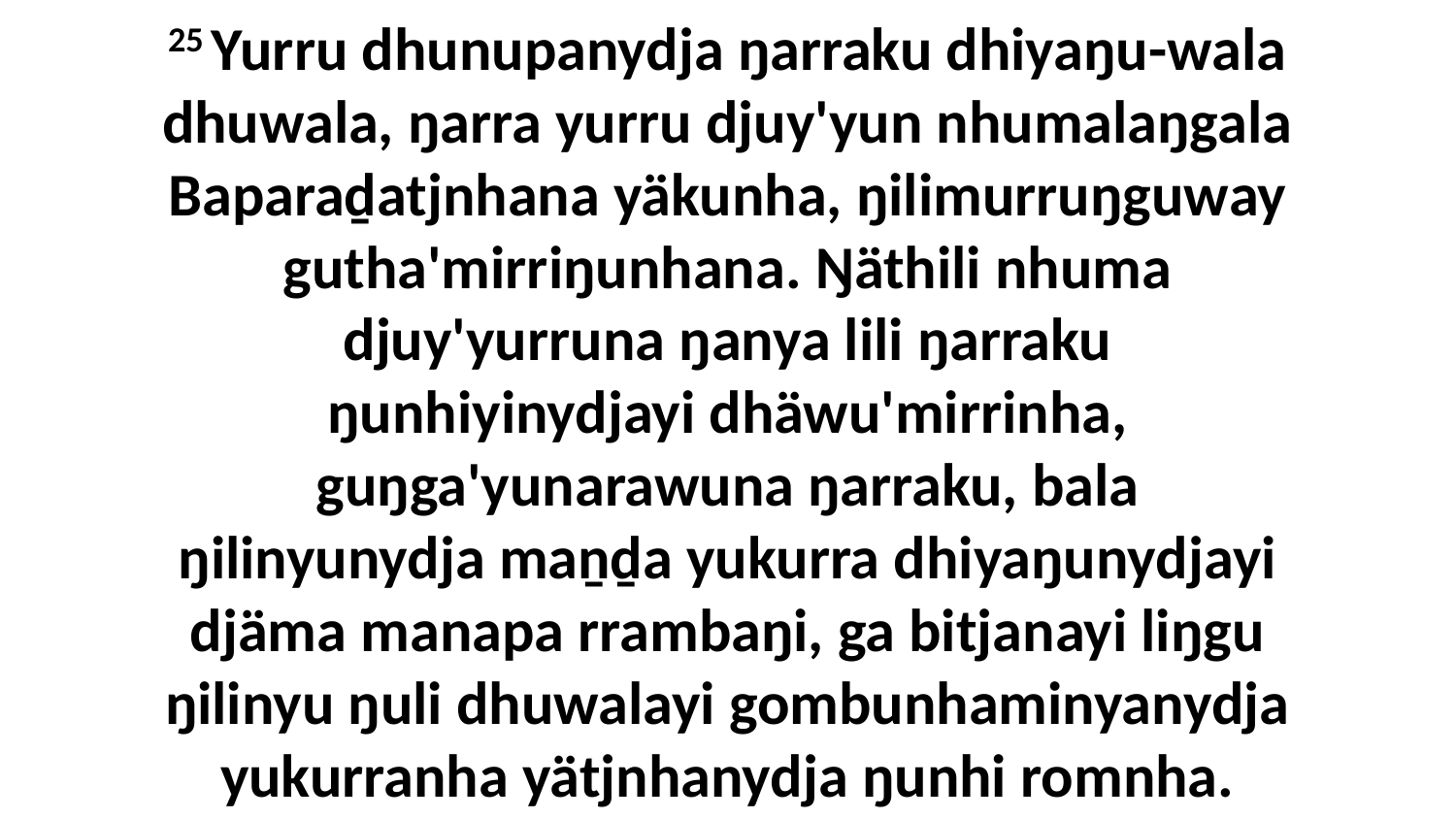

25 Yurru dhunupanydja ŋarraku dhiyaŋu-wala dhuwala, ŋarra yurru djuy'yun nhumalaŋgala Baparaḏatjnhana yäkunha, ŋilimurruŋguway gutha'mirriŋunhana. Ŋäthili nhuma djuy'yurruna ŋanya lili ŋarraku ŋunhiyinydjayi dhäwu'mirrinha, guŋga'yunarawuna ŋarraku, bala ŋilinyunydja maṉḏa yukurra dhiyaŋunydjayi djäma manapa rrambaŋi, ga bitjanayi liŋgu ŋilinyu ŋuli dhuwalayi gombunhaminyanydja yukurranha yätjnhanydja ŋunhi romnha.